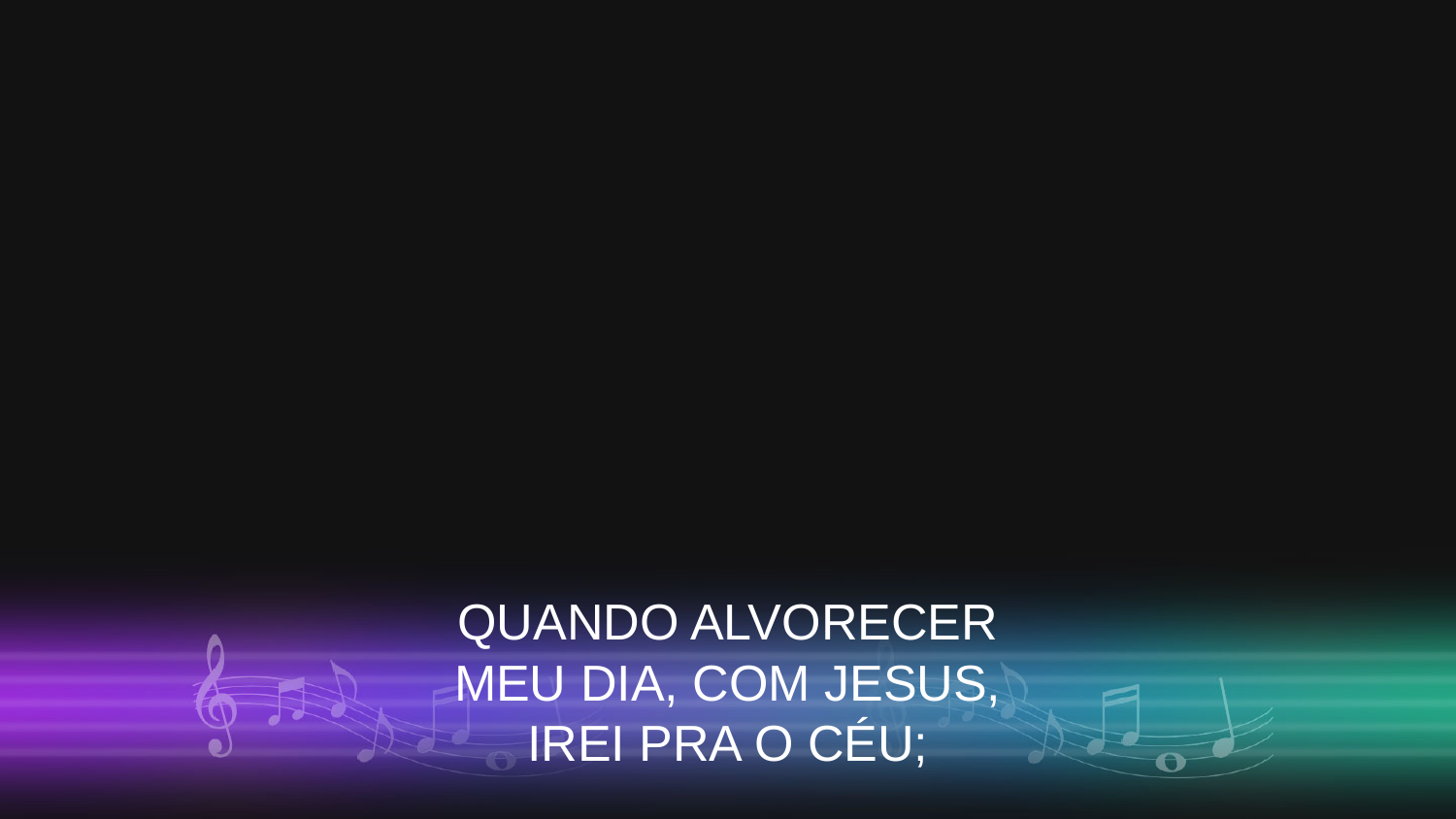

QUANDO ALVORECER
MEU DIA, COM JESUS,
IREI PRA O CÉU;